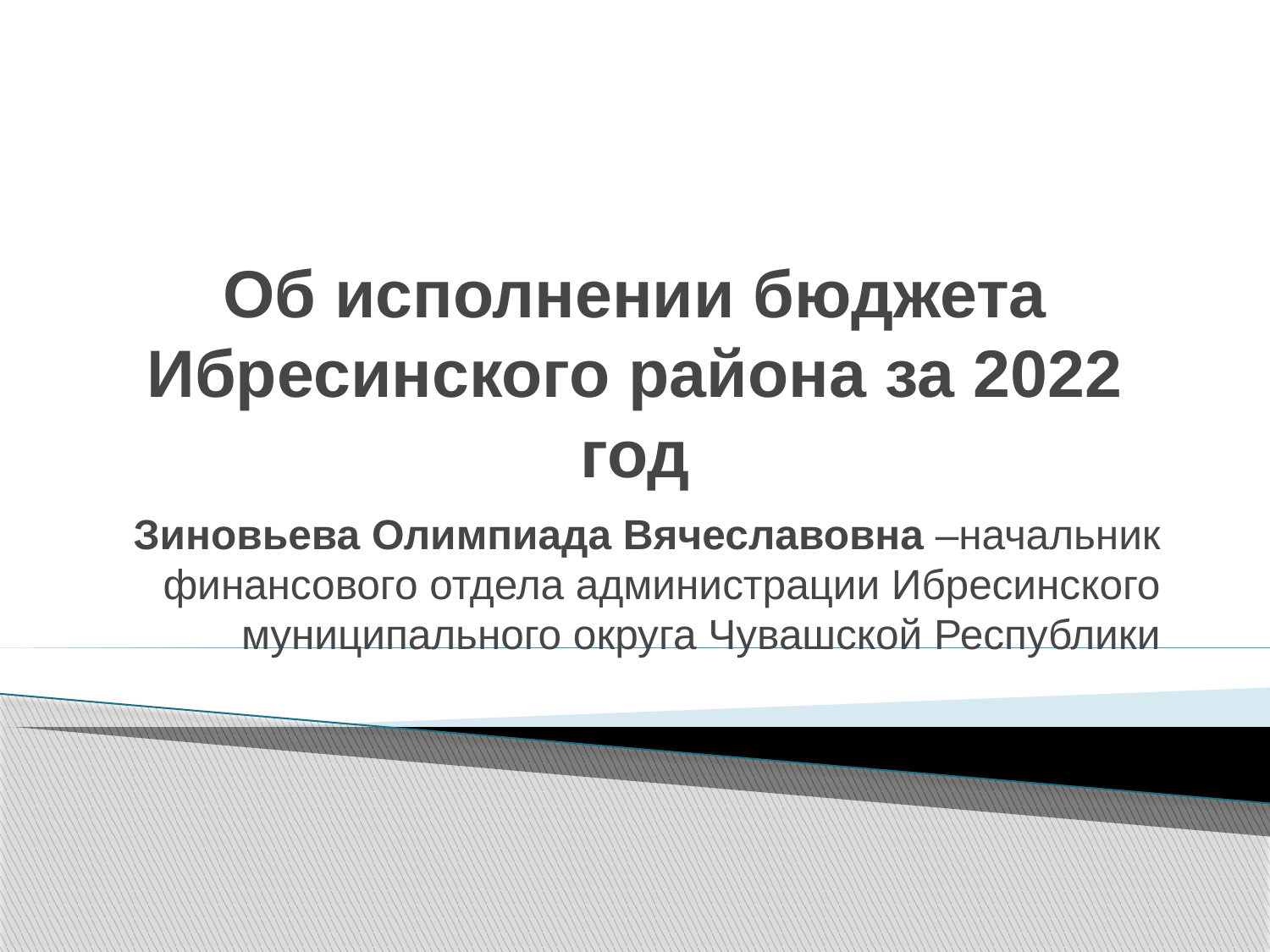

# Об исполнении бюджета Ибресинского района за 2022 год
Зиновьева Олимпиада Вячеславовна –начальник финансового отдела администрации Ибресинского муниципального округа Чувашской Республики